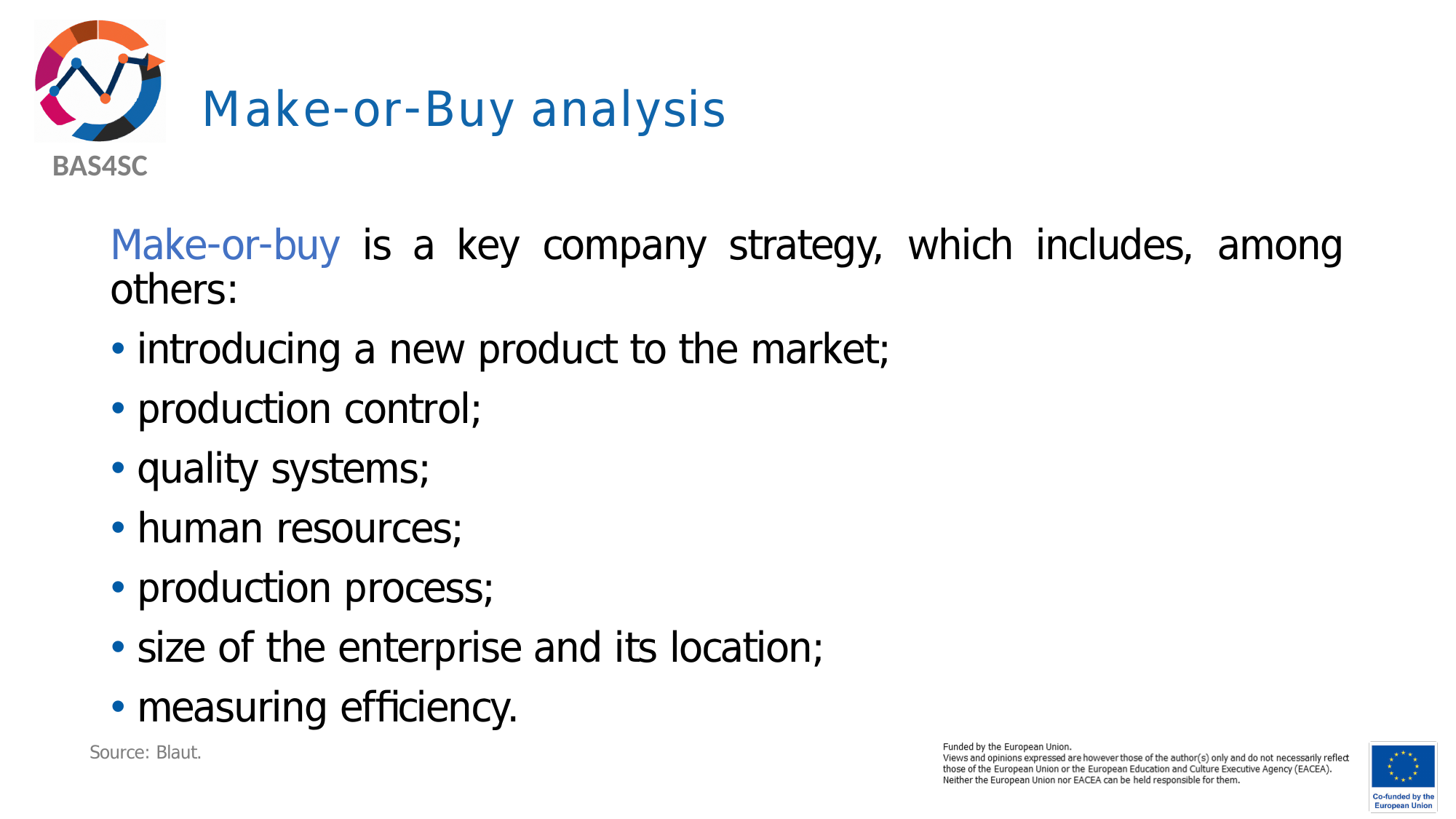

# Make-or-Buy analysis
Make-or-buy is a key company strategy, which includes, among others:
introducing a new product to the market;
production control;
quality systems;
human resources;
production process;
size of the enterprise and its location;
measuring efficiency.
Source: Blaut.